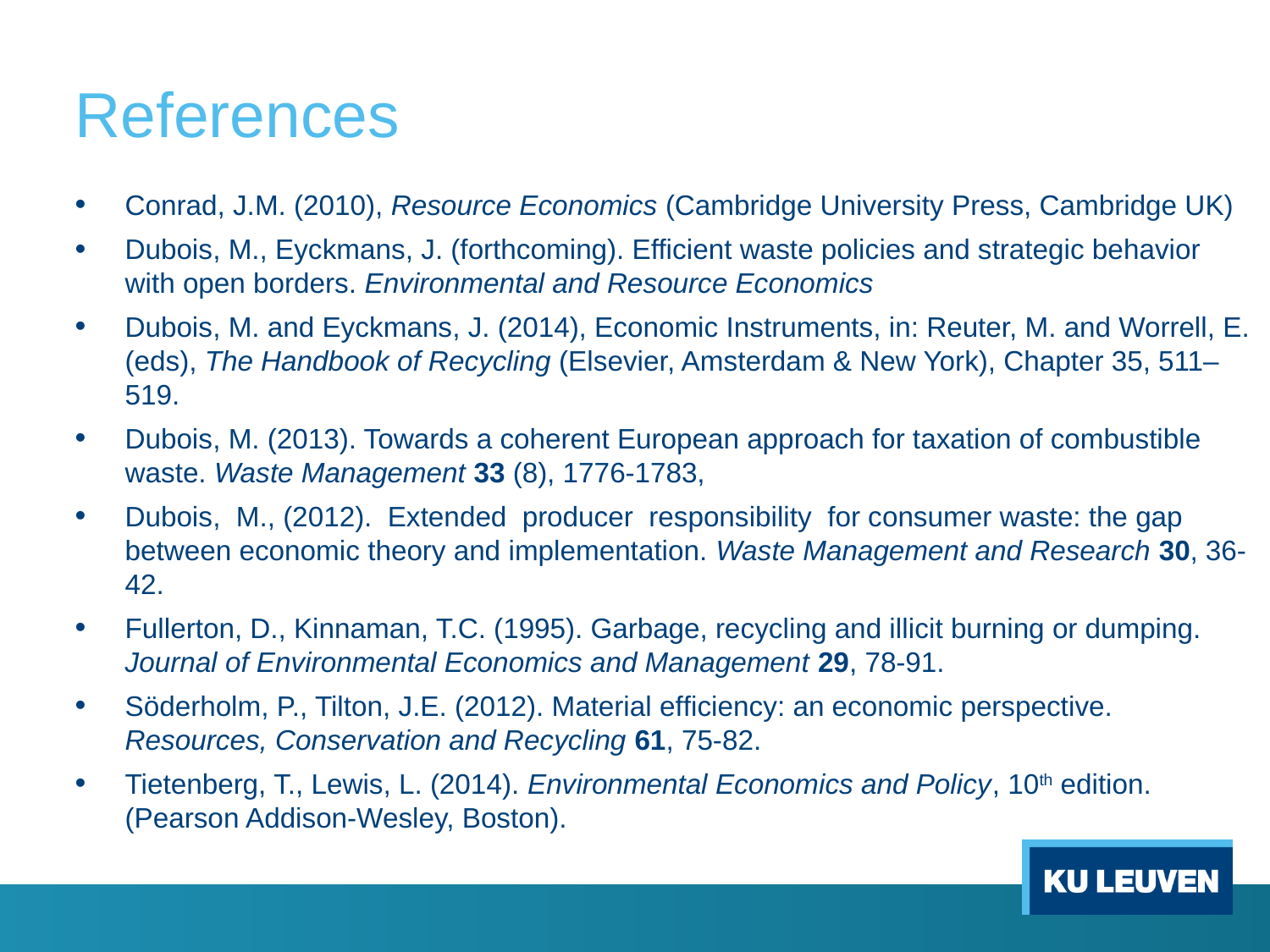

# References
Conrad, J.M. (2010), Resource Economics (Cambridge University Press, Cambridge UK)
Dubois, M., Eyckmans, J. (forthcoming). Efficient waste policies and strategic behavior with open borders. Environmental and Resource Economics
Dubois, M. and Eyckmans, J. (2014), Economic Instruments, in: Reuter, M. and Worrell, E. (eds), The Handbook of Recycling (Elsevier, Amsterdam & New York), Chapter 35, 511–519.
Dubois, M. (2013). Towards a coherent European approach for taxation of combustible waste. Waste Management 33 (8), 1776-1783,
Dubois,  M., (2012).  Extended  producer  responsibility  for consumer waste: the gap between economic theory and implementation. Waste Management and Research 30, 36-42.
Fullerton, D., Kinnaman, T.C. (1995). Garbage, recycling and illicit burning or dumping. Journal of Environmental Economics and Management 29, 78-91.
Söderholm, P., Tilton, J.E. (2012). Material efﬁciency: an economic perspective. Resources, Conservation and Recycling 61, 75-82.
Tietenberg, T., Lewis, L. (2014). Environmental Economics and Policy, 10th edition. (Pearson Addison-Wesley, Boston).